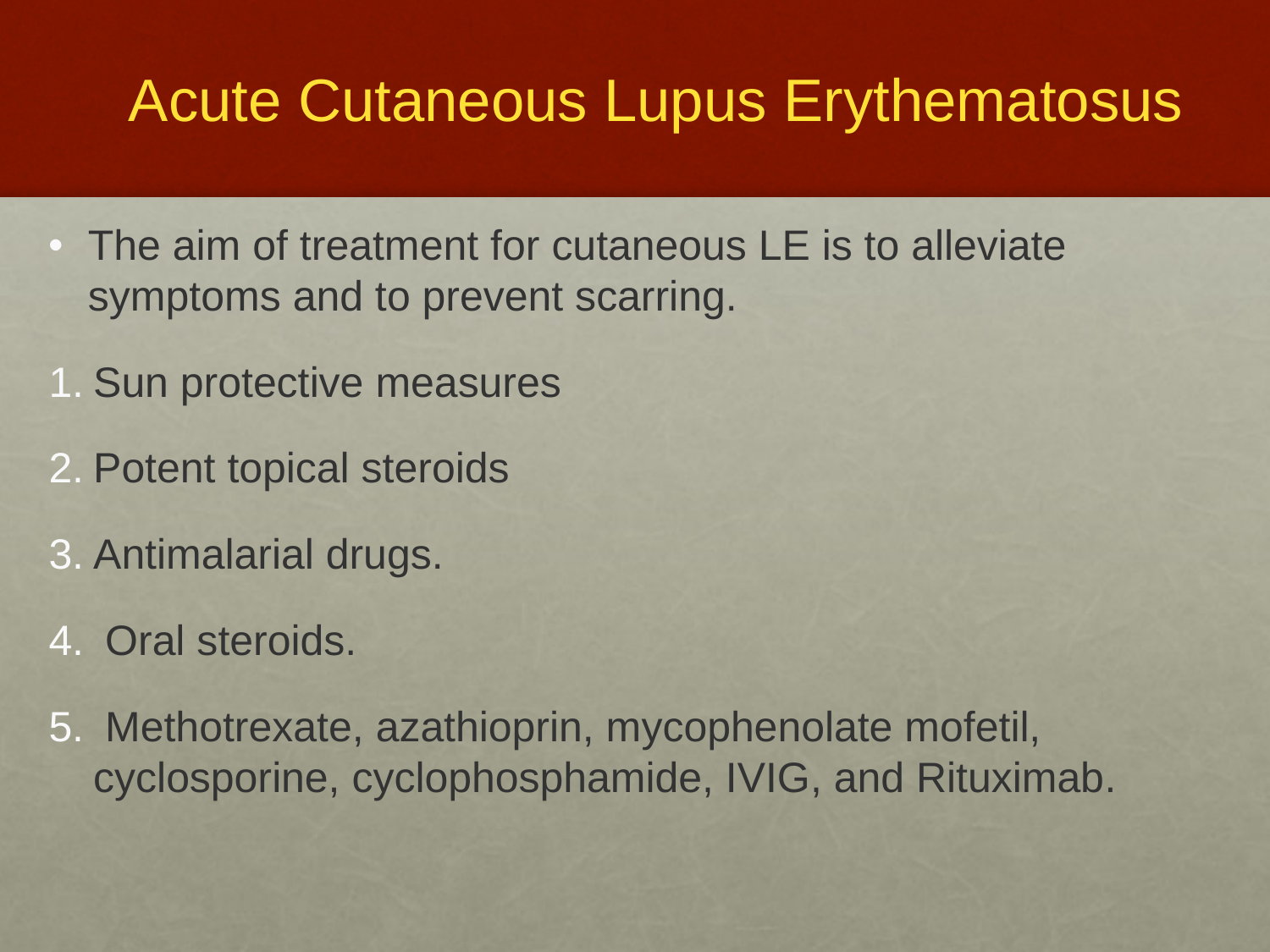

# Acute Cutaneous Lupus Erythematosus
The aim of treatment for cutaneous LE is to alleviate symptoms and to prevent scarring.
Sun protective measures
Potent topical steroids
Antimalarial drugs.
 Oral steroids.
 Methotrexate, azathioprin, mycophenolate mofetil, cyclosporine, cyclophosphamide, IVIG, and Rituximab.